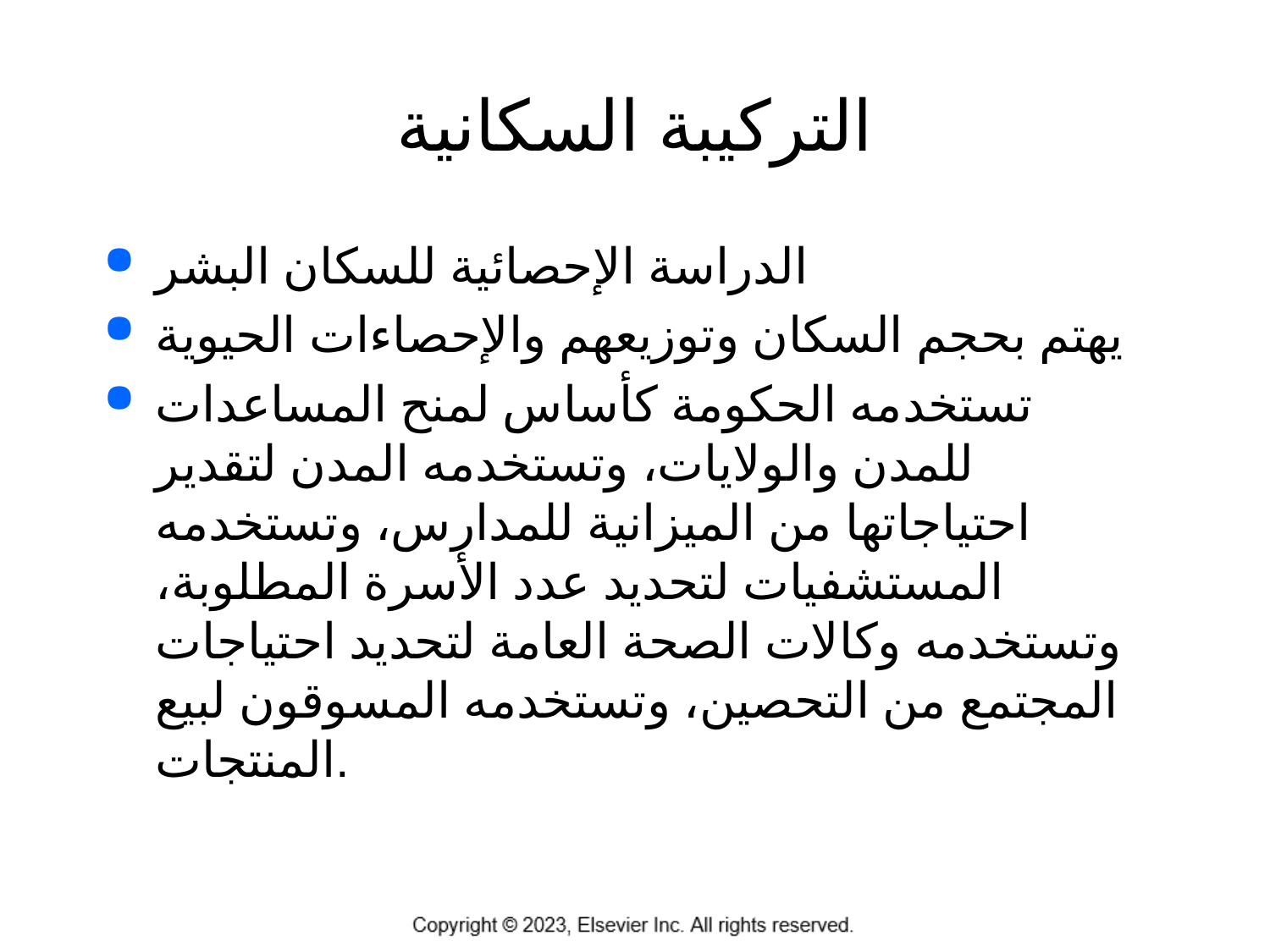

# التركيبة السكانية
الدراسة الإحصائية للسكان البشر
يهتم بحجم السكان وتوزيعهم والإحصاءات الحيوية
تستخدمه الحكومة كأساس لمنح المساعدات للمدن والولايات، وتستخدمه المدن لتقدير احتياجاتها من الميزانية للمدارس، وتستخدمه المستشفيات لتحديد عدد الأسرة المطلوبة، وتستخدمه وكالات الصحة العامة لتحديد احتياجات المجتمع من التحصين، وتستخدمه المسوقون لبيع المنتجات.